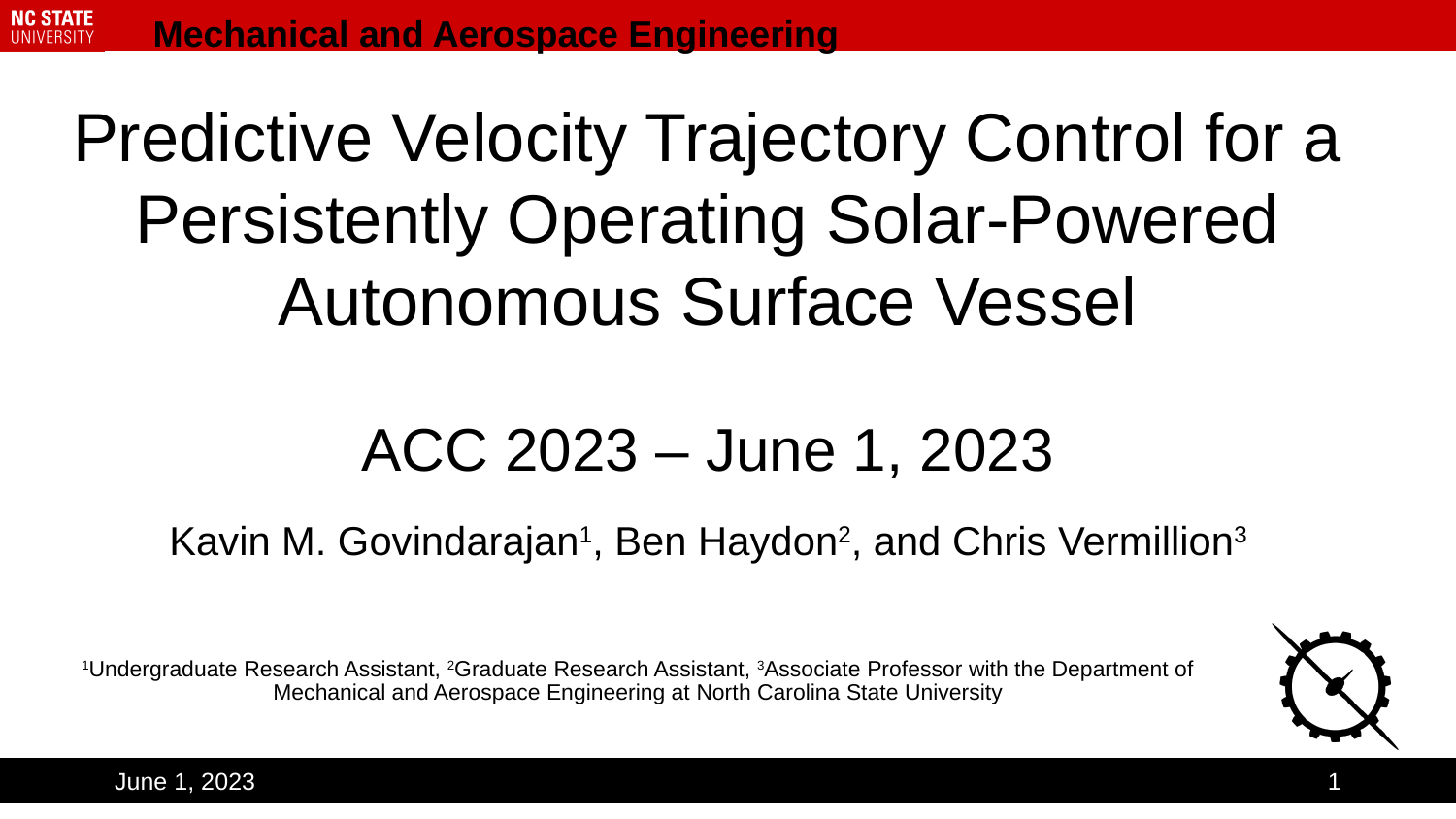

# Predictive Velocity Trajectory Control for a Persistently Operating Solar-Powered Autonomous Surface Vessel
ACC 2023 – June 1, 2023
Kavin M. Govindarajan1, Ben Haydon2, and Chris Vermillion3
1Undergraduate Research Assistant, 2Graduate Research Assistant, 3Associate Professor with the Department of Mechanical and Aerospace Engineering at North Carolina State University
June 1, 2023
1